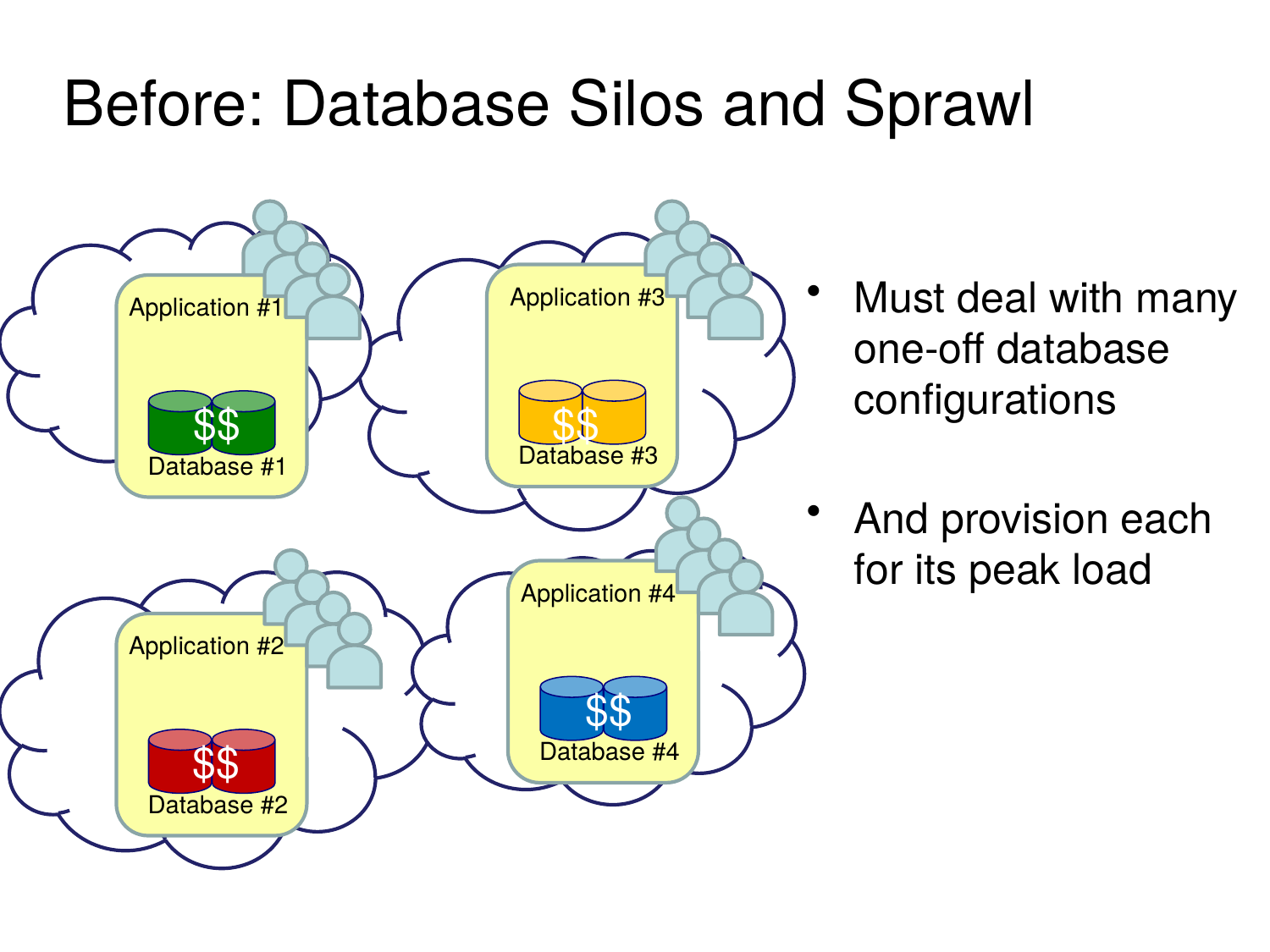

# Before: Database Silos and Sprawl

Application #3

Database #3

Must deal with many one-off database configurations

And provision each for its peak load

Application #1

Database #1
$$
$$

Application #4

Database #4

Application #2

Database #2

$$
$$